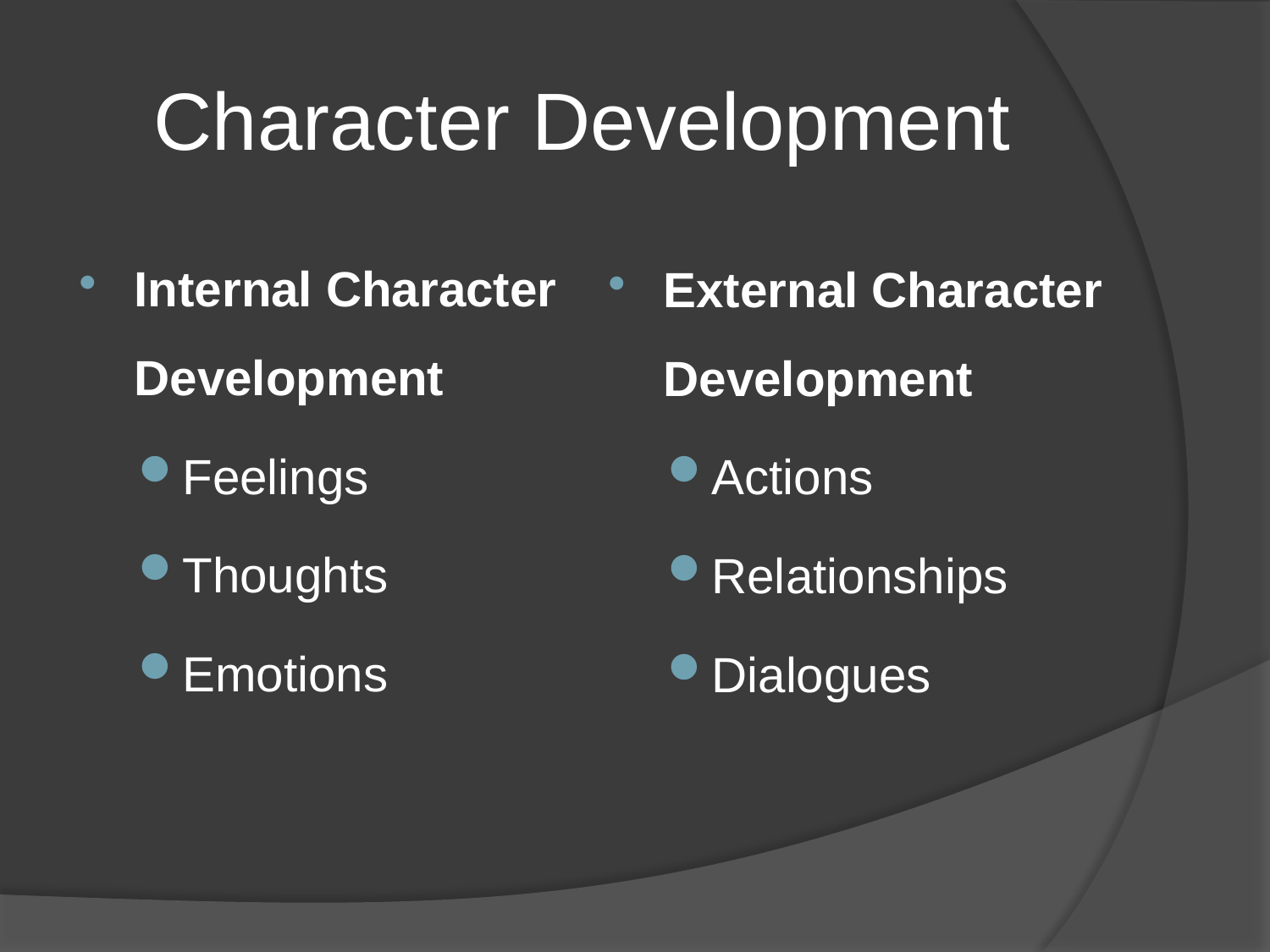

# Character Development
Internal Character Development
Feelings
Thoughts
Emotions

External Character Development
Actions
Relationships
Dialogues